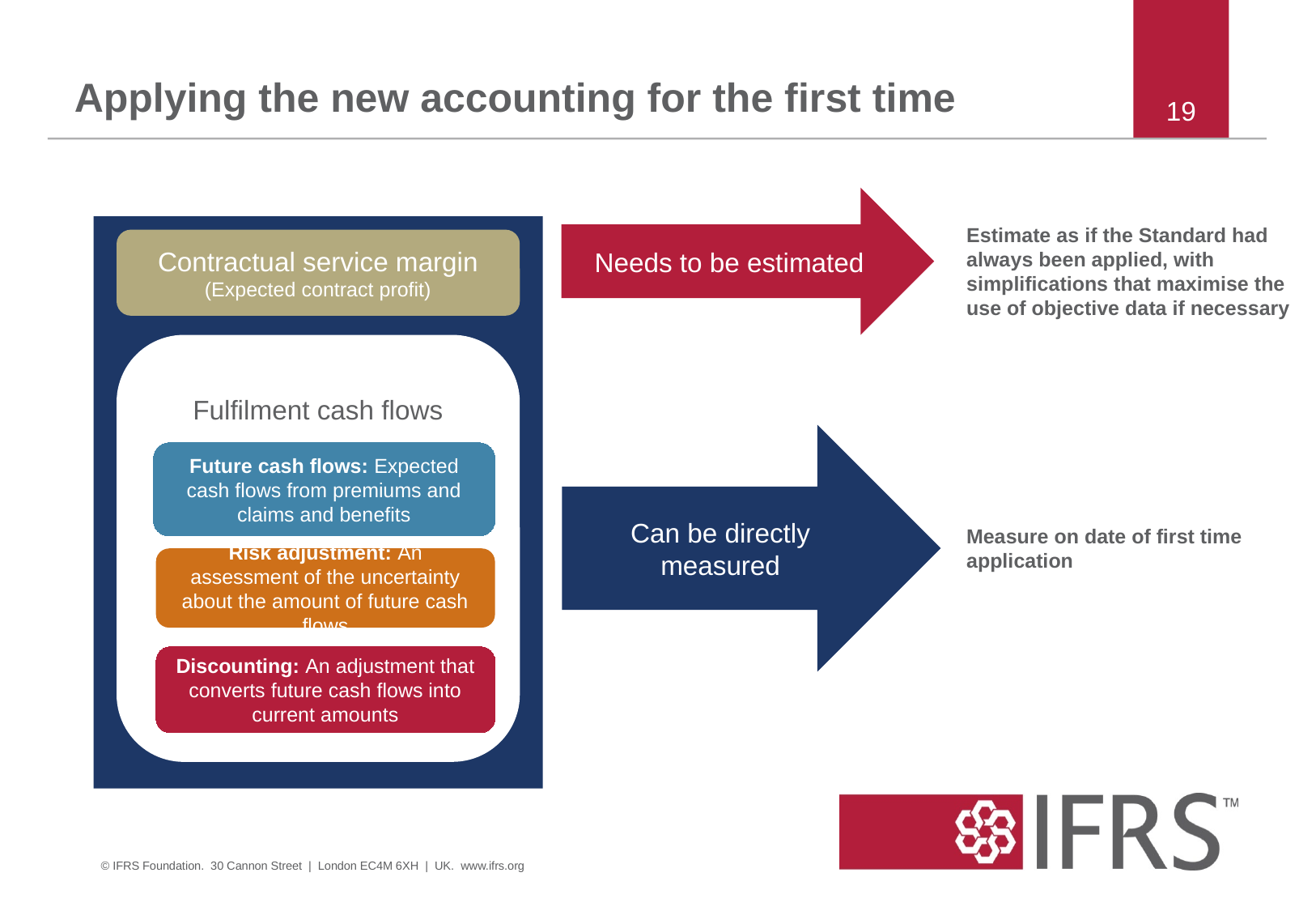

# Applying the new accounting for the first time
19
Needs to be estimated

Contractual service margin
(Expected contract profit)

Fulfilment cash flows
Future cash flows: Expected cash flows from premiums and claims and benefits
Risk adjustment: An assessment of the uncertainty about the amount of future cash flows
Discounting: An adjustment that converts future cash flows into current amounts
Estimate as if the Standard had
always been applied, with
simplifications that maximise the
use of objective data if necessary
Can be directly measured
Measure on date of first time
application
© IFRS Foundation.  30 Cannon Street  |  London EC4M 6XH  |  UK.  www.ifrs.org